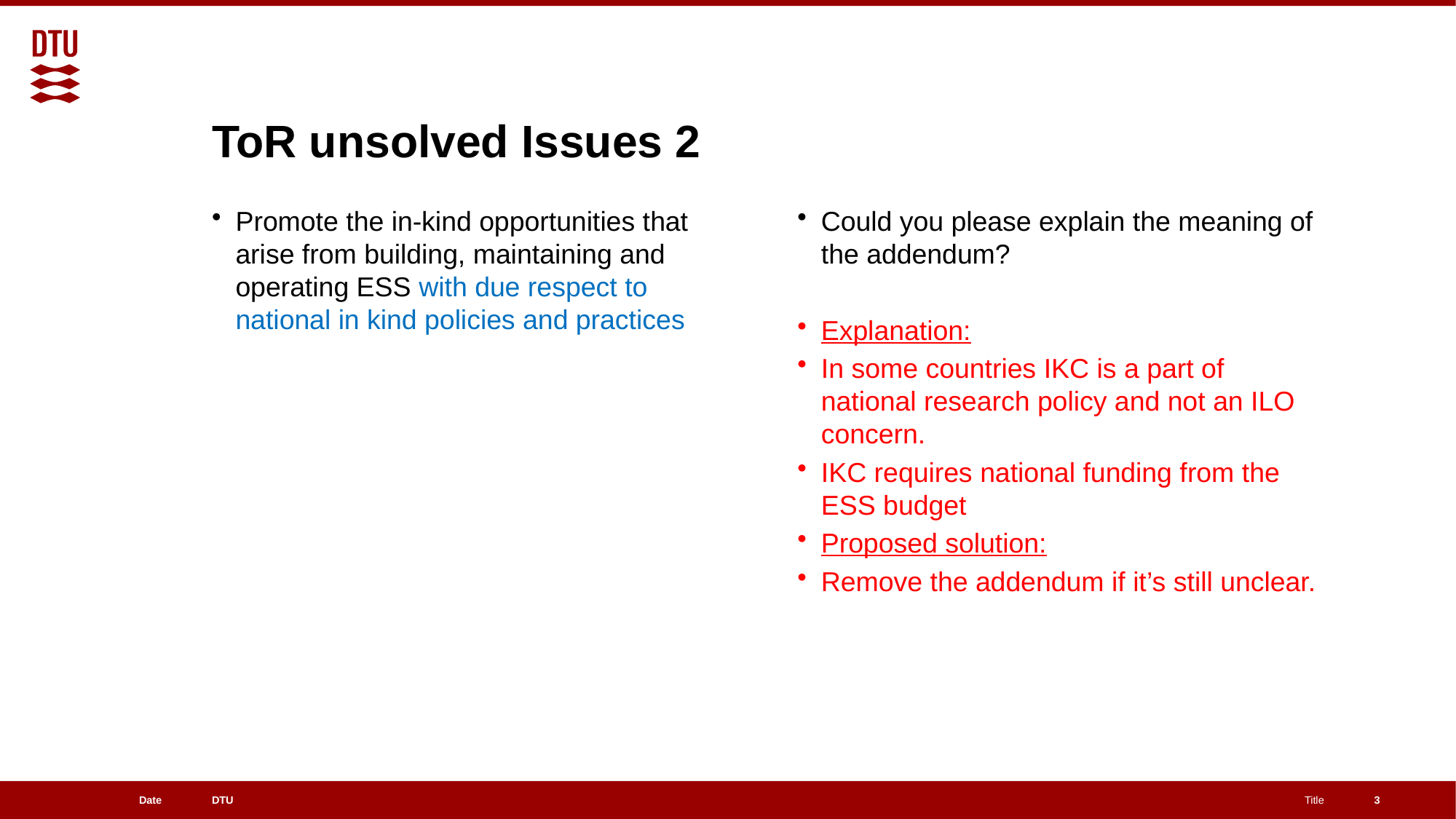

# ToR unsolved Issues 2
Promote the in-kind opportunities that arise from building, maintaining and operating ESS with due respect to national in kind policies and practices
Could you please explain the meaning of the addendum?

Explanation:
In some countries IKC is a part of national research policy and not an ILO concern.
IKC requires national funding from the ESS budget
Proposed solution:
Remove the addendum if it’s still unclear.
3